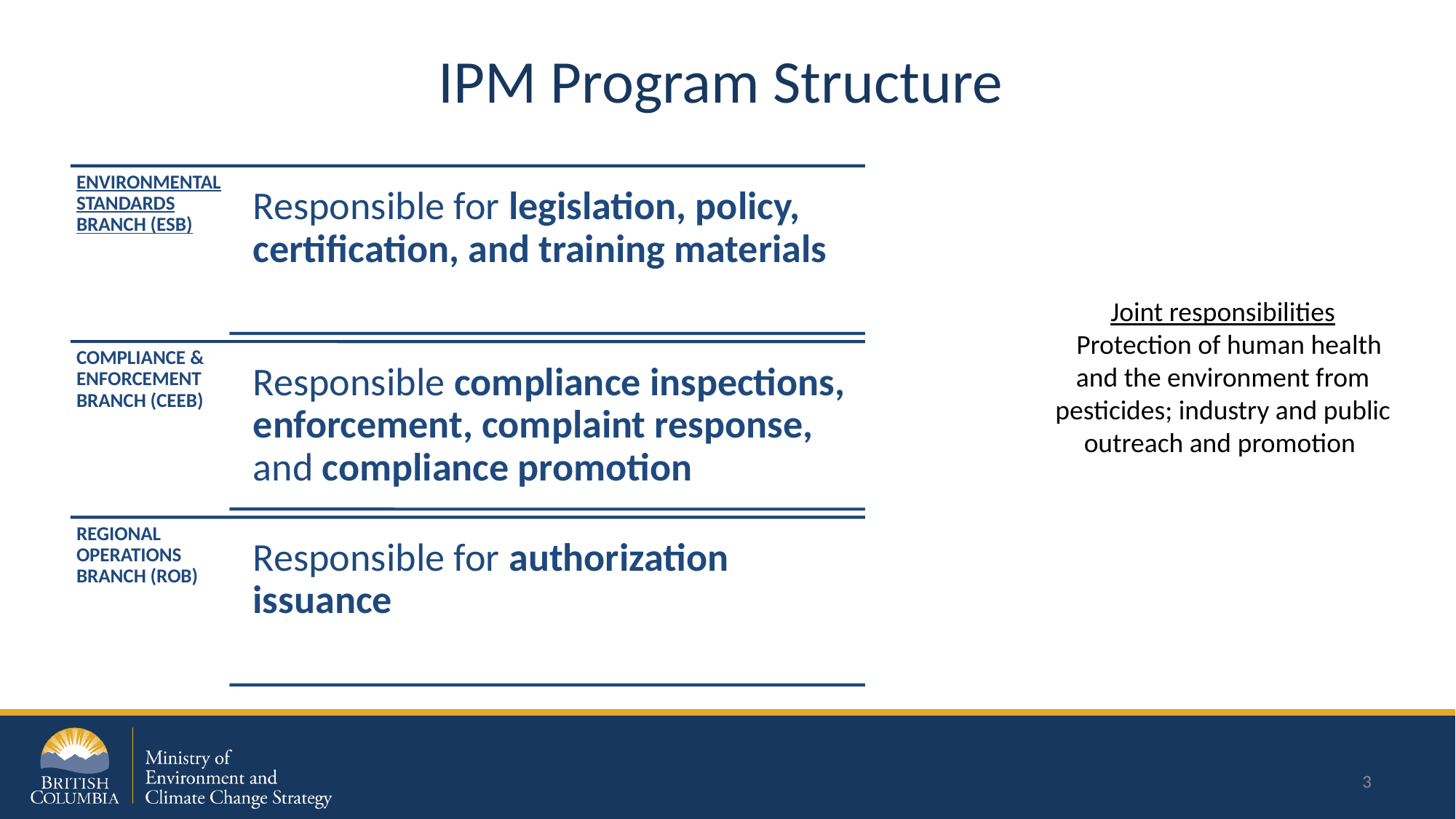

# IPM Program Structure
ENVIRONMENTAL STANDARDS BRANCH (ESB)
Responsible for legislation, policy, certification, and training materials
COMPLIANCE & ENFORCEMENT BRANCH (CEEB)
Responsible compliance inspections, enforcement, complaint response, and compliance promotion
REGIONAL OPERATIONS BRANCH (ROB)
Responsible for authorization issuance
Joint responsibilities
  Protection of human health and the environment from pesticides; industry and public outreach and promotion
3